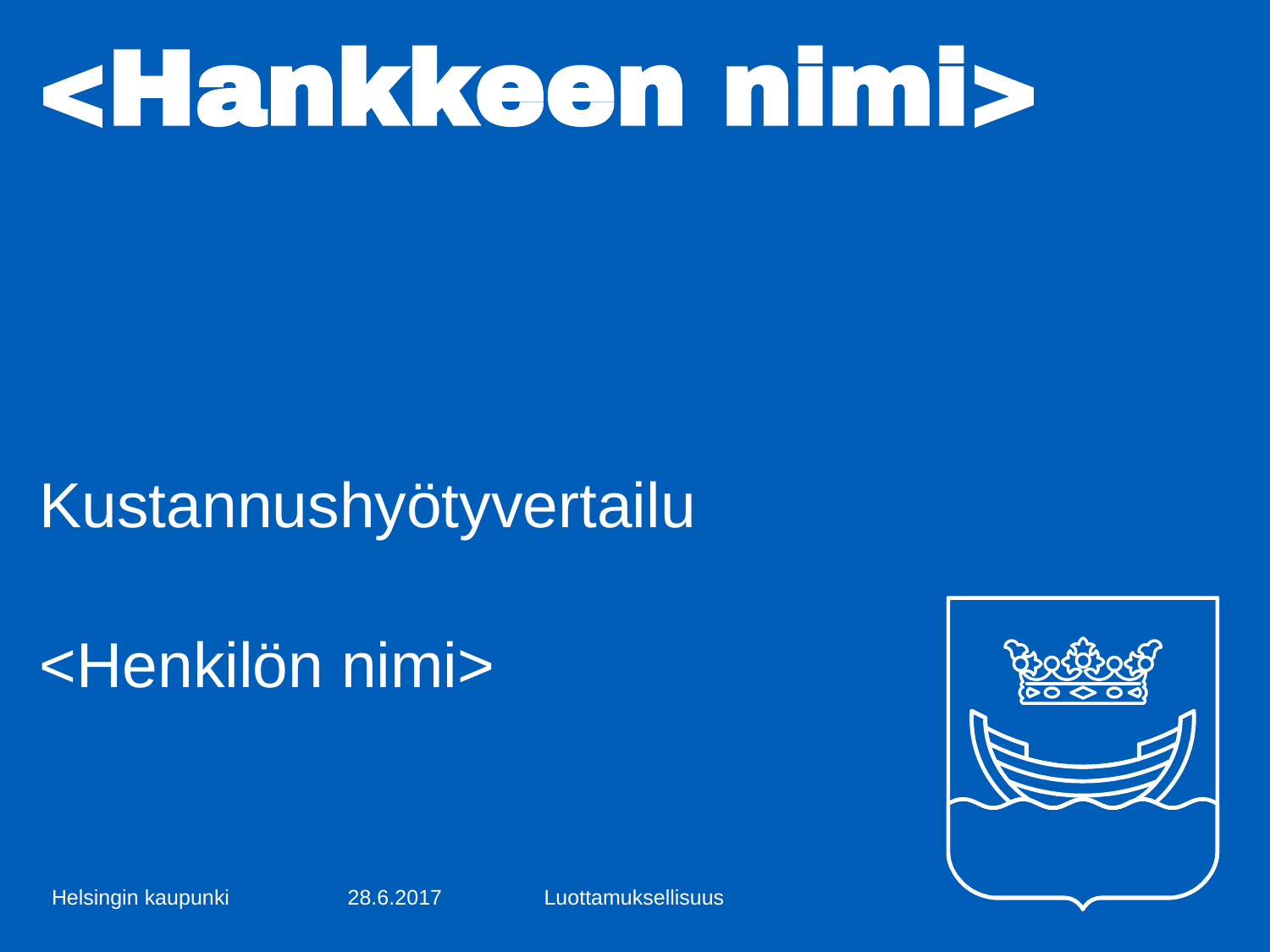

# <Hankkeen nimi>
Kustannushyötyvertailu

<Henkilön nimi>
Helsingin kaupunki
28.6.2017
Luottamuksellisuus